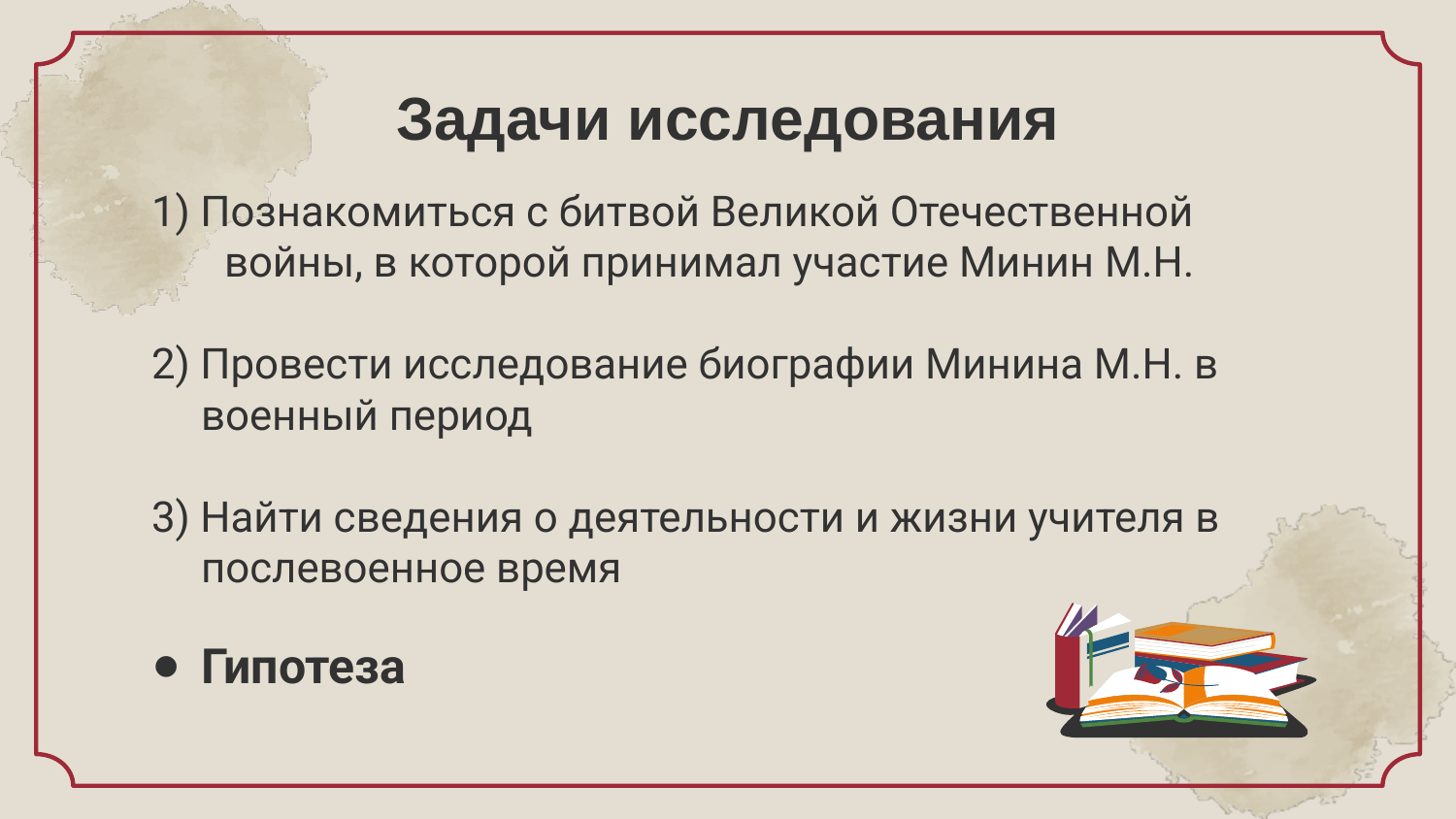

# Задачи исследования
1) Познакомиться с битвой Великой Отечественной войны, в которой принимал участие Минин М.Н.

2) Провести исследование биографии Минина М.Н. в военный период

3) Найти сведения о деятельности и жизни учителя в послевоенное время

Гипотеза